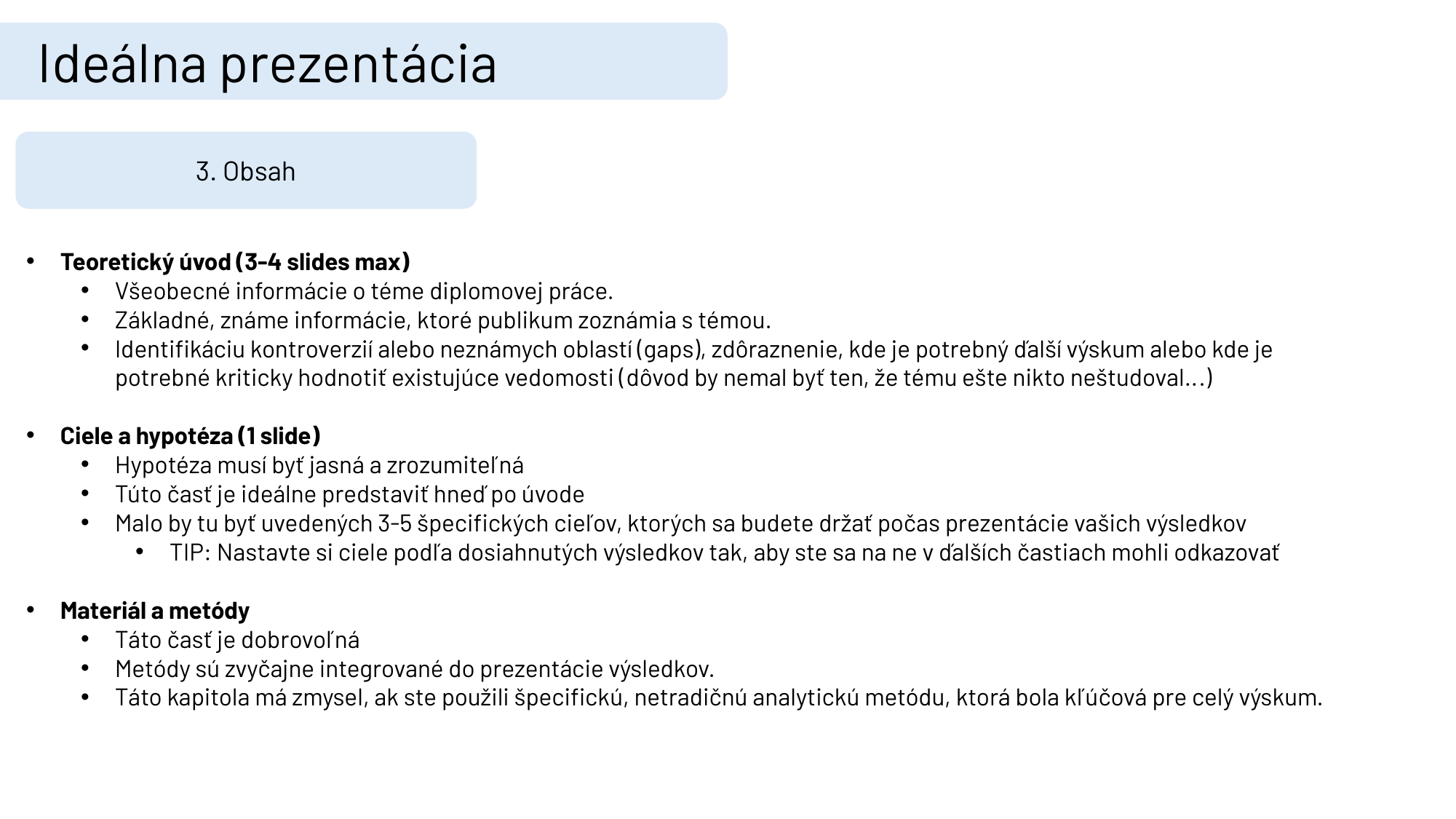

Ideálna prezentácia
3. Obsah
Teoretický úvod (3-4 slides max)
Všeobecné informácie o téme diplomovej práce.
Základné, známe informácie, ktoré publikum zoznámia s témou.
Identifikáciu kontroverzií alebo neznámych oblastí (gaps), zdôraznenie, kde je potrebný ďalší výskum alebo kde je potrebné kriticky hodnotiť existujúce vedomosti (dôvod by nemal byť ten, že tému ešte nikto neštudoval...)

Ciele a hypotéza (1 slide)
Hypotéza musí byť jasná a zrozumiteľná
Túto časť je ideálne predstaviť hneď po úvode
Malo by tu byť uvedených 3-5 špecifických cieľov, ktorých sa budete držať počas prezentácie vašich výsledkov
TIP: Nastavte si ciele podľa dosiahnutých výsledkov tak, aby ste sa na ne v ďalších častiach mohli odkazovať

Materiál a metódy
Táto časť je dobrovoľná
Metódy sú zvyčajne integrované do prezentácie výsledkov.
Táto kapitola má zmysel, ak ste použili špecifickú, netradičnú analytickú metódu, ktorá bola kľúčová pre celý výskum.